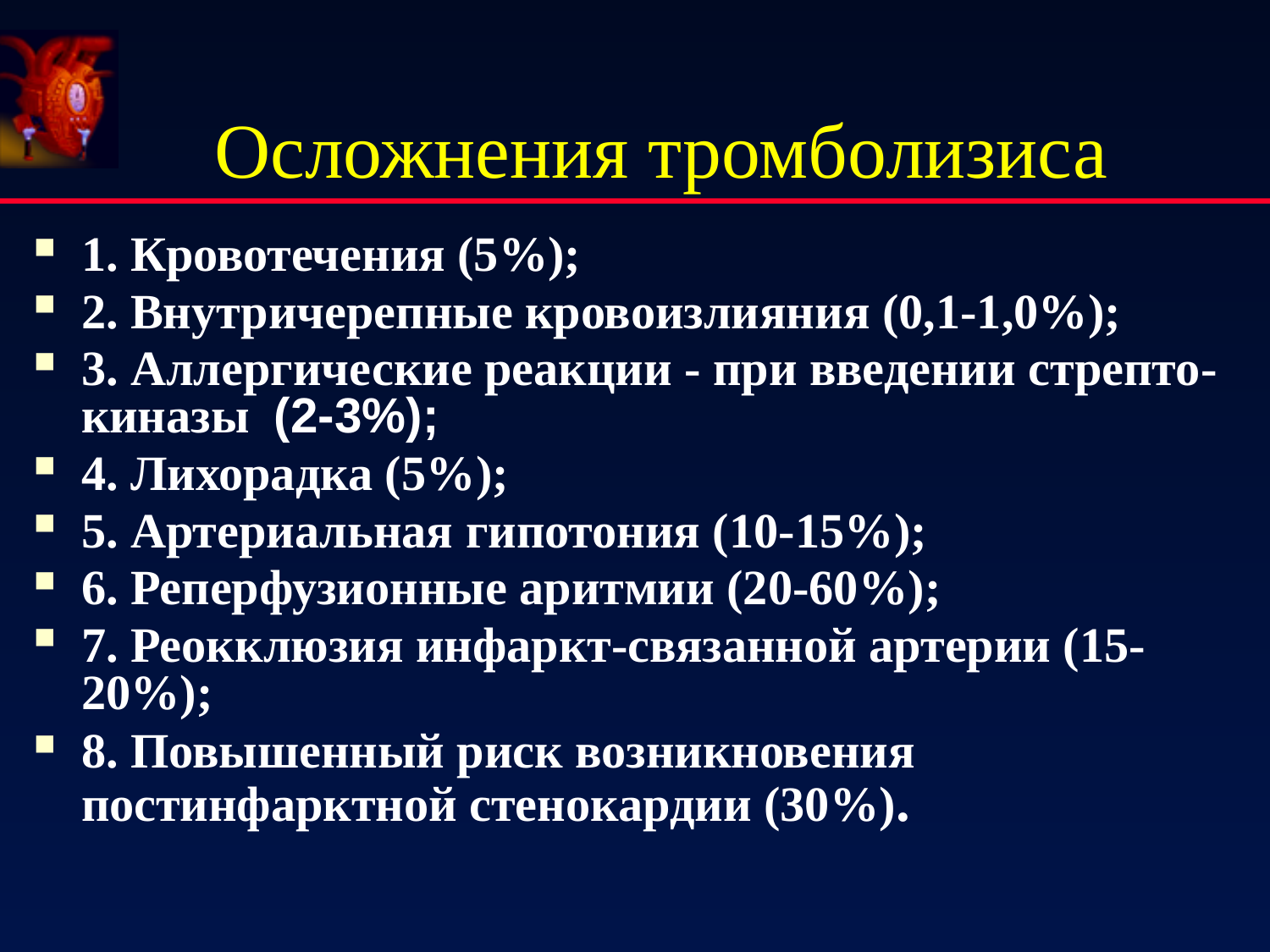

# Осложнения тромболизиса
1. Кровотечения (5%);
2. Внутричерепные кровоизлияния (0,1-1,0%);
3. Аллергические реакции - при введении стрепто-киназы  (2-3%);
4. Лихорадка (5%);
5. Артериальная гипотония (10-15%);
6. Реперфузионные аритмии (20-60%);
7. Реокклюзия инфаркт-связанной артерии (15-20%);
8. Повышенный риск возникновения постинфарктной стенокардии (30%).